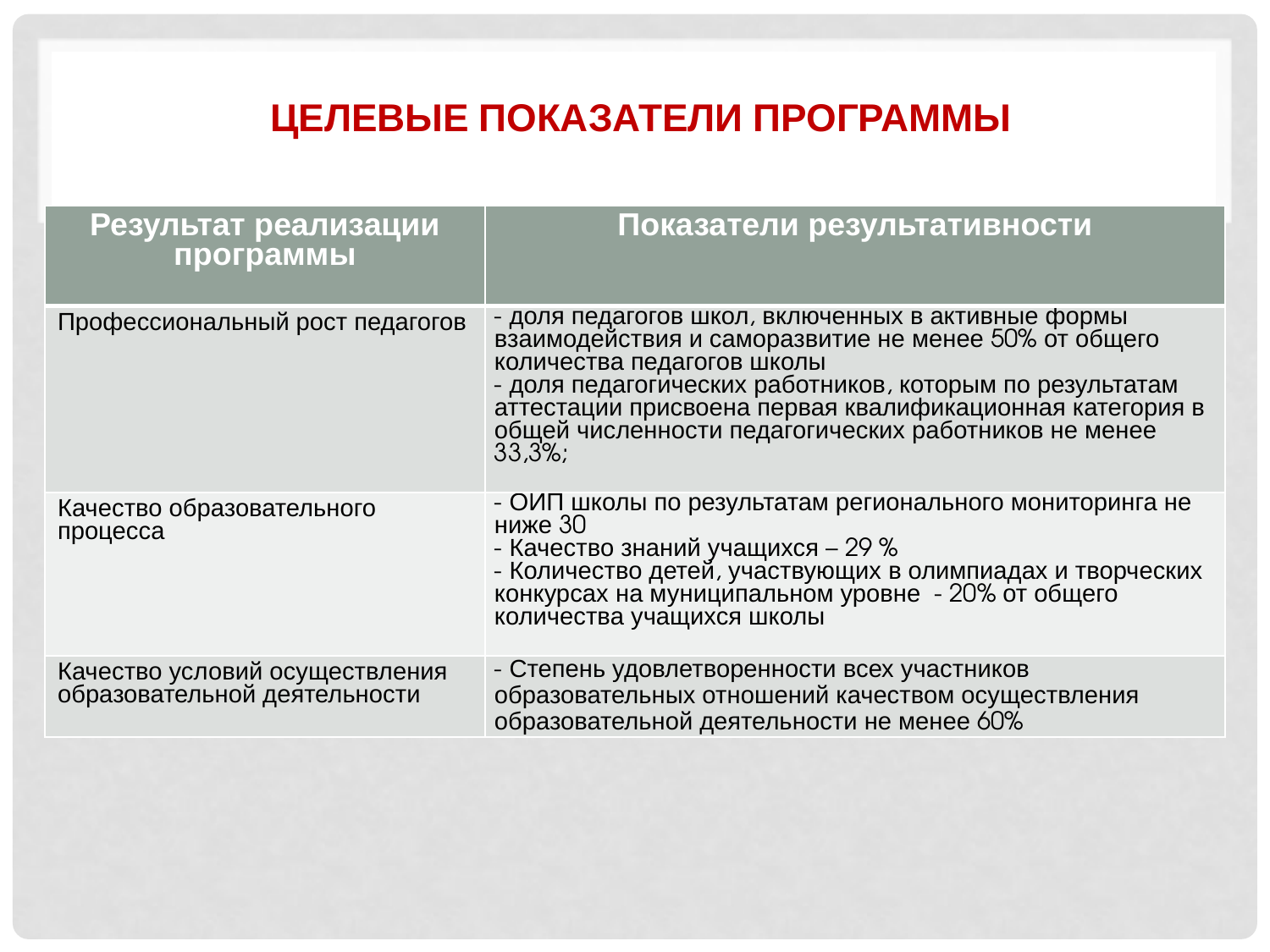

# ЦЕЛЕВЫЕ ПОКАЗАТЕЛИ программы
| Результат реализации программы | Показатели результативности |
| --- | --- |
| Профессиональный рост педагогов | - доля педагогов школ, включенных в активные формы взаимодействия и саморазвитие не менее 50% от общего количества педагогов школы - доля педагогических работников, которым по результатам аттестации присвоена первая квалификационная категория в общей численности педагогических работников не менее 33,3%; |
| Качество образовательного процесса | - ОИП школы по результатам регионального мониторинга не ниже 30 - Качество знаний учащихся – 29 % - Количество детей, участвующих в олимпиадах и творческих конкурсах на муниципальном уровне - 20% от общего количества учащихся школы |
| Качество условий осуществления образовательной деятельности | - Степень удовлетворенности всех участников образовательных отношений качеством осуществления образовательной деятельности не менее 60% |